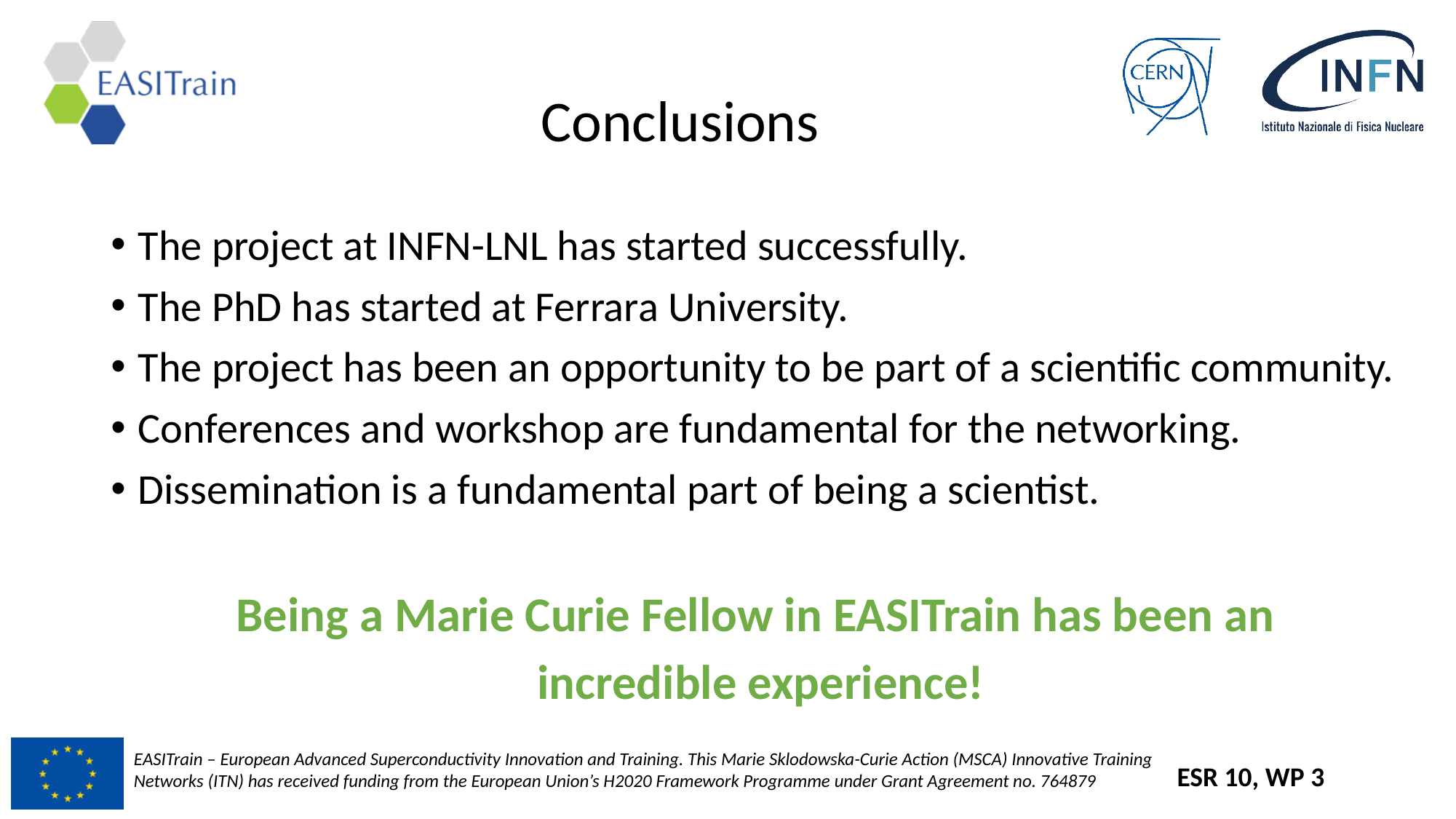

# Conclusions
The project at INFN-LNL has started successfully.
The PhD has started at Ferrara University.
The project has been an opportunity to be part of a scientific community.
Conferences and workshop are fundamental for the networking.
Dissemination is a fundamental part of being a scientist.

Being a Marie Curie Fellow in EASITrain has been an
incredible experience!